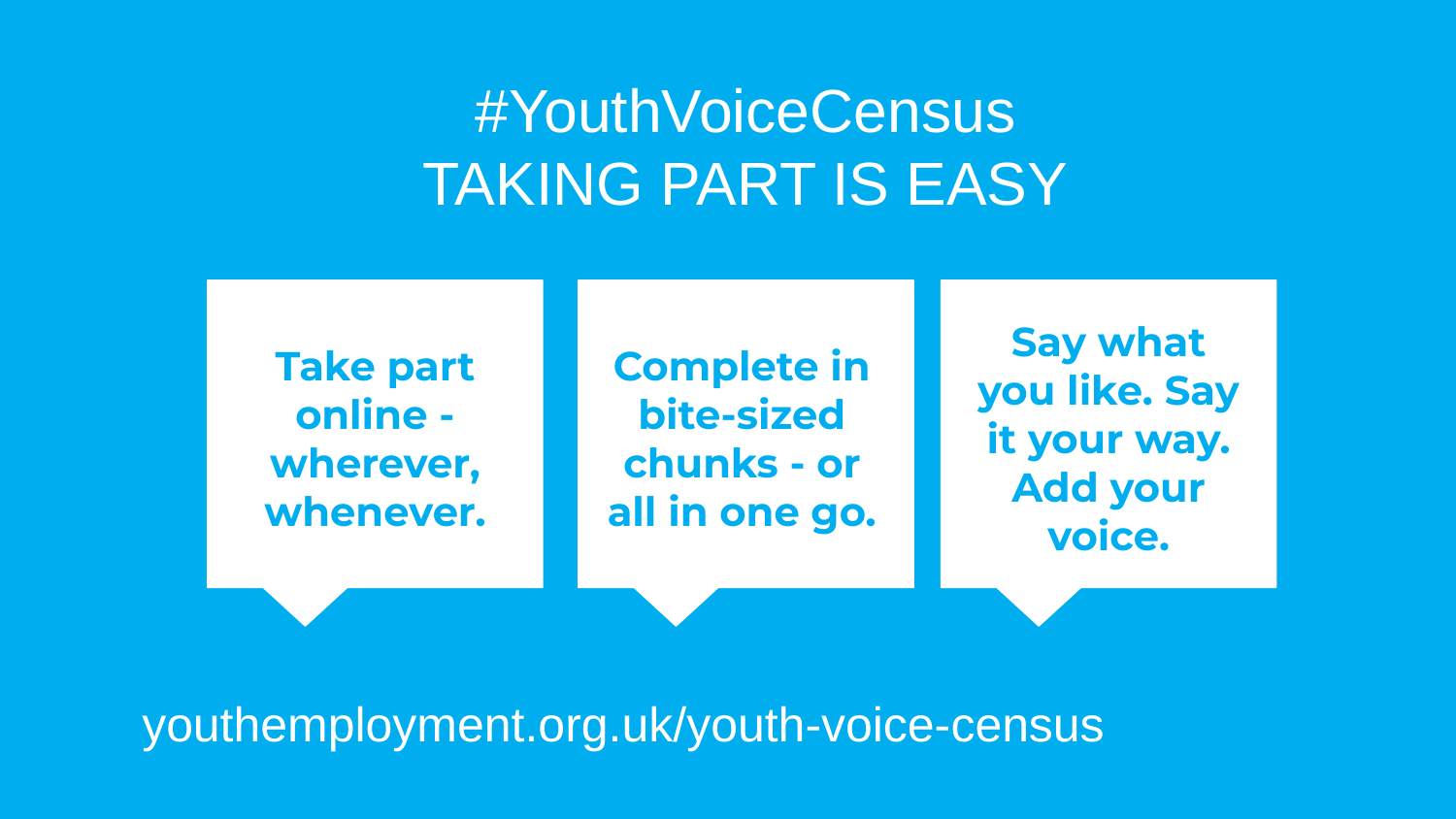

#YouthVoiceCensus
TAKING PART IS EASY

Say what you like. Say it your way. Add your voice.
Take part online - wherever, whenever.
Complete in bite-sized chunks - or all in one go.
youthemployment.org.uk/youth-voice-census